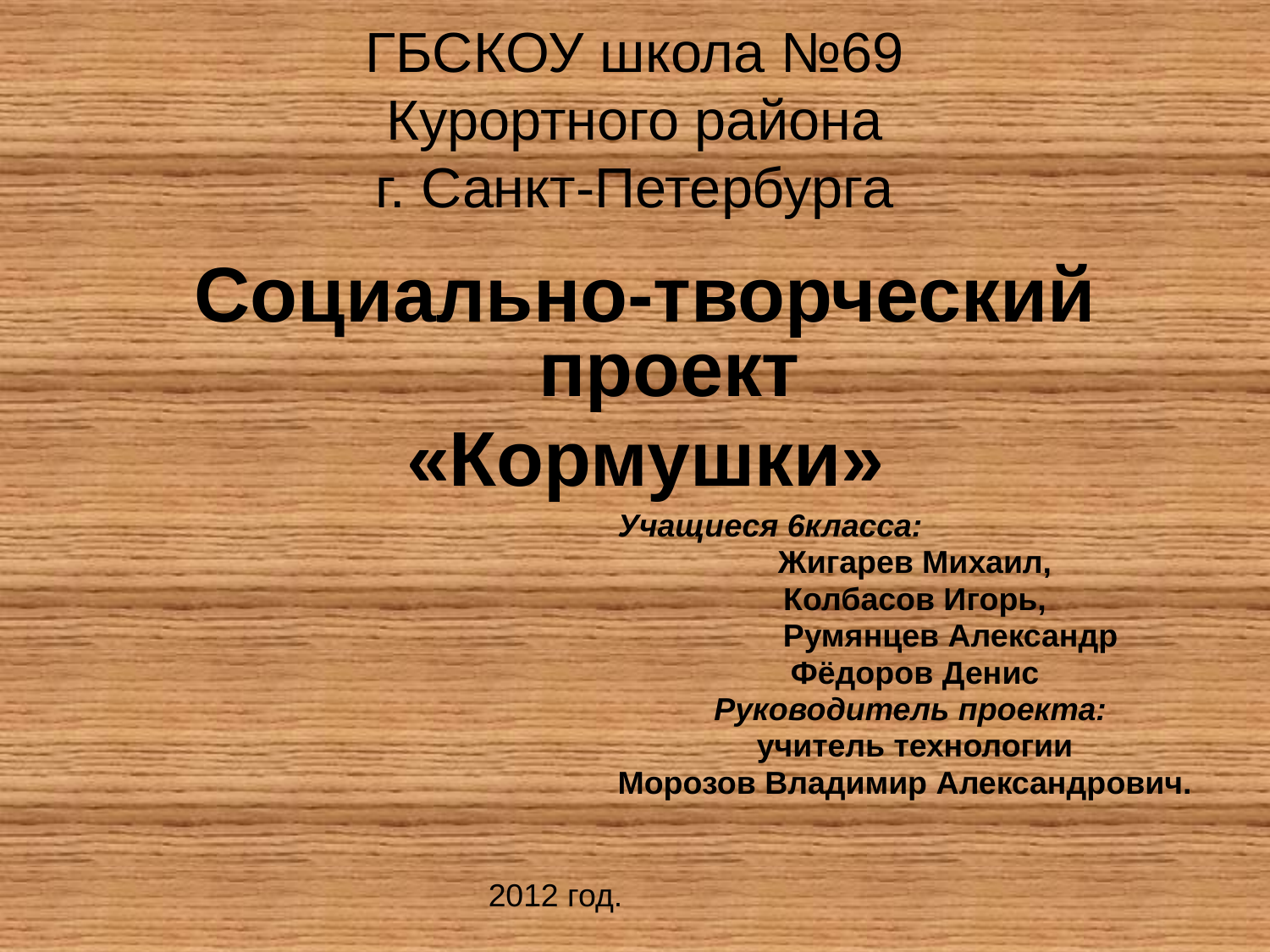

# ГБСКОУ школа №69 Курортного района г. Санкт-Петербурга
Социально-творческий проект
«Кормушки»
Учащиеся 6класса:
Жигарев Михаил,
Колбасов Игорь,
        Румянцев Александр
Фёдоров Денис
Руководитель проекта:
учитель технологии
Морозов Владимир Александрович.

2012 год.